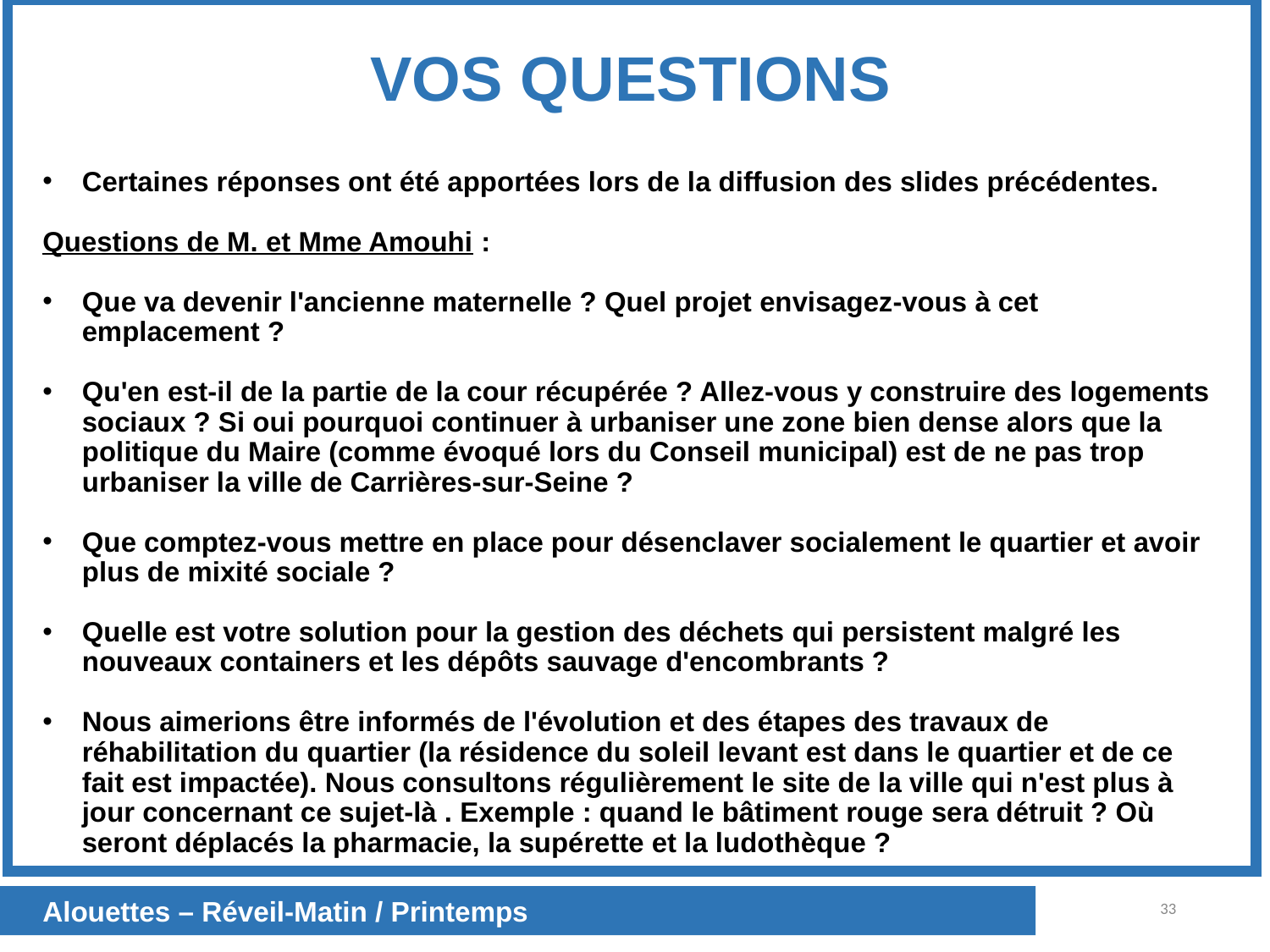

VOS QUESTIONS

Certaines réponses ont été apportées lors de la diffusion des slides précédentes.

Questions de M. et Mme Amouhi :

Que va devenir l'ancienne maternelle ? Quel projet envisagez-vous à cet emplacement ?

Qu'en est-il de la partie de la cour récupérée ? Allez-vous y construire des logements sociaux ? Si oui pourquoi continuer à urbaniser une zone bien dense alors que la politique du Maire (comme évoqué lors du Conseil municipal) est de ne pas trop urbaniser la ville de Carrières-sur-Seine ?

Que comptez-vous mettre en place pour désenclaver socialement le quartier et avoir plus de mixité sociale ?

Quelle est votre solution pour la gestion des déchets qui persistent malgré les nouveaux containers et les dépôts sauvage d'encombrants ?

Nous aimerions être informés de l'évolution et des étapes des travaux de réhabilitation du quartier (la résidence du soleil levant est dans le quartier et de ce fait est impactée). Nous consultons régulièrement le site de la ville qui n'est plus à jour concernant ce sujet-là . Exemple : quand le bâtiment rouge sera détruit ? Où seront déplacés la pharmacie, la supérette et la ludothèque ?

Alouettes – Réveil-Matin / Printemps
33